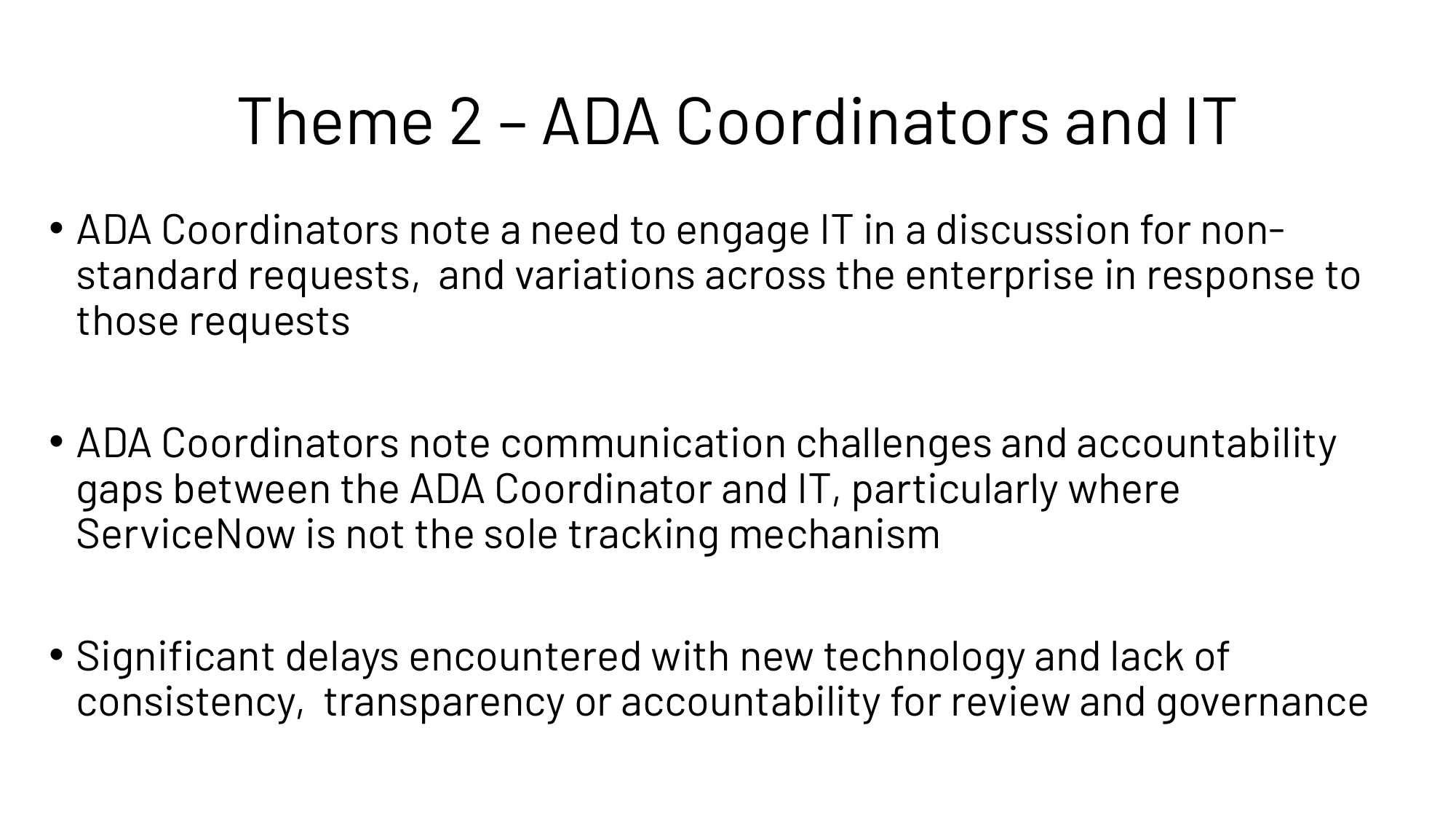

# Theme 2 – ADA Coordinators and IT
ADA Coordinators note a need to engage IT in a discussion for non-standard requests,  and variations across the enterprise in response to those requests

ADA Coordinators note communication challenges and accountability gaps between the ADA Coordinator and IT, particularly where ServiceNow is not the sole tracking mechanism

Significant delays encountered with new technology and lack of consistency,  transparency or accountability for review and governance